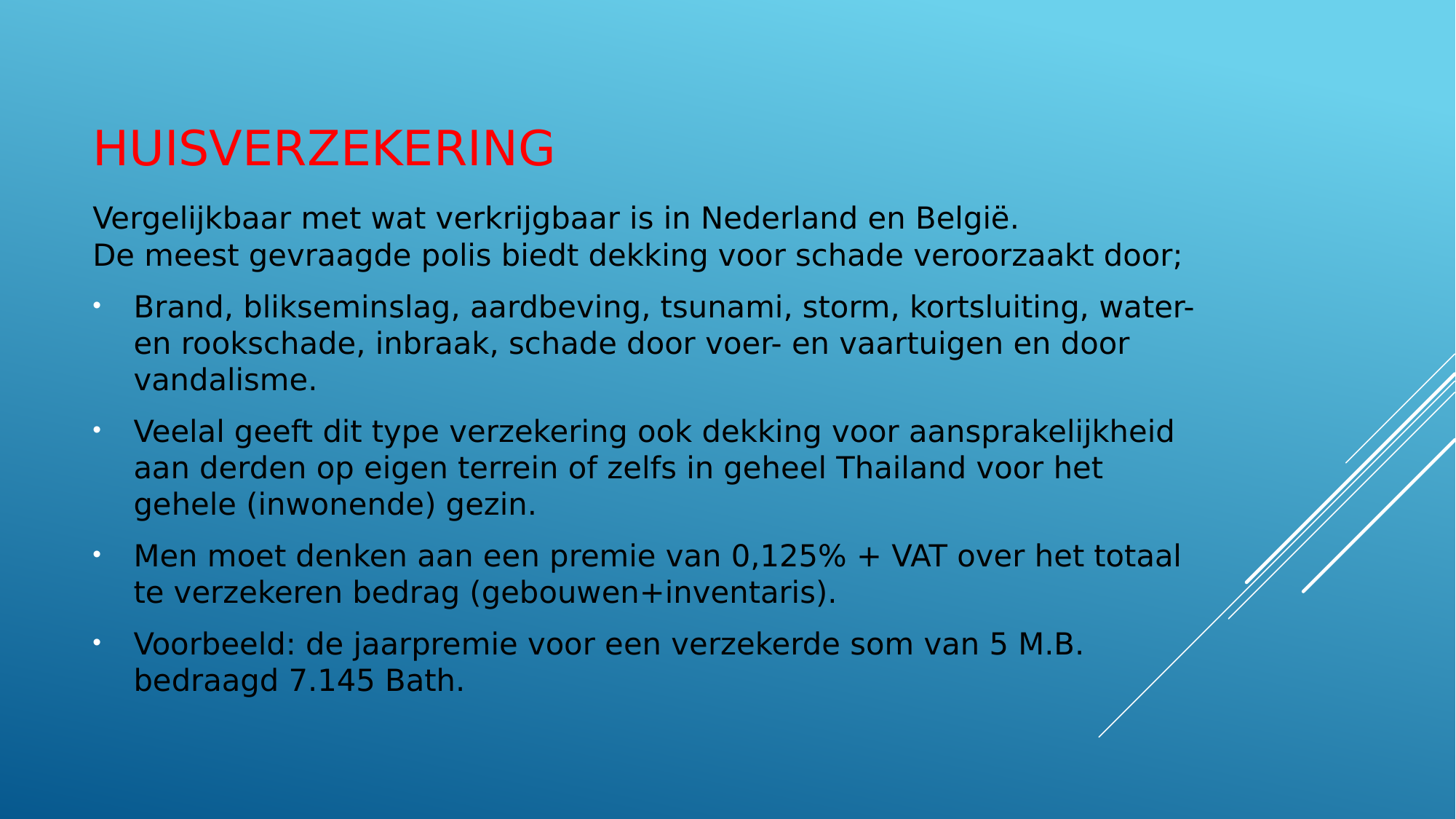

# Huisverzekering
Vergelijkbaar met wat verkrijgbaar is in Nederland en België.
De meest gevraagde polis biedt dekking voor schade veroorzaakt door;
Brand, blikseminslag, aardbeving, tsunami, storm, kortsluiting, water- en rookschade, inbraak, schade door voer- en vaartuigen en door vandalisme.
Veelal geeft dit type verzekering ook dekking voor aansprakelijkheid aan derden op eigen terrein of zelfs in geheel Thailand voor het gehele (inwonende) gezin.
Men moet denken aan een premie van 0,125% + VAT over het totaal te verzekeren bedrag (gebouwen+inventaris).
Voorbeeld: de jaarpremie voor een verzekerde som van 5 M.B. bedraagd 7.145 Bath.